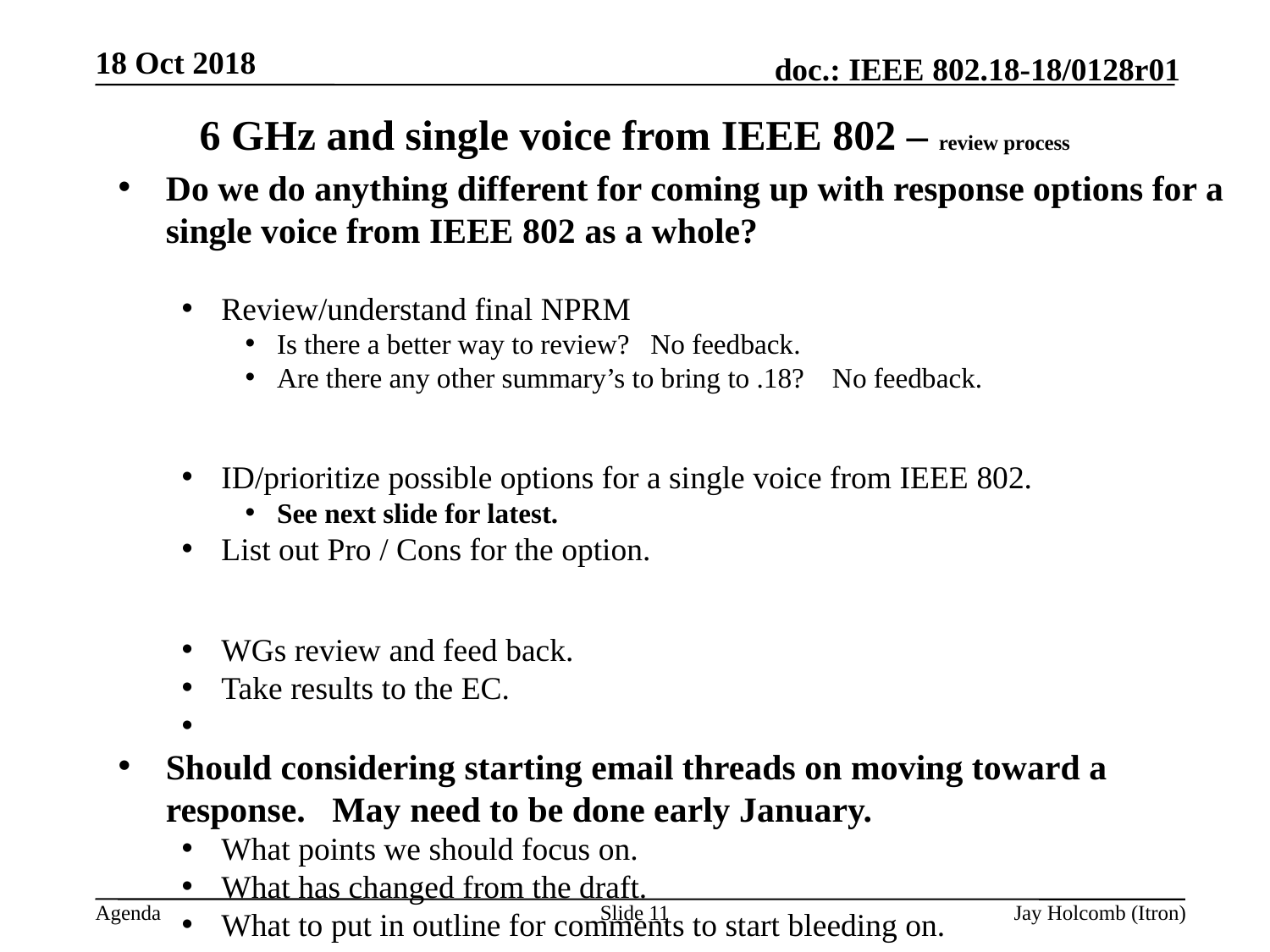

18 Oct 2018
# 6 GHz and single voice from IEEE 802 – review process
Do we do anything different for coming up with response options for a single voice from IEEE 802 as a whole?

Review/understand final NPRM
Is there a better way to review?   No feedback.
Are there any other summary’s to bring to .18?    No feedback.

ID/prioritize possible options for a single voice from IEEE 802.
See next slide for latest.
List out Pro / Cons for the option.

WGs review and feed back.
Take results to the EC.

Should considering starting email threads on moving toward a response.   May need to be done early January.
What points we should focus on.
What has changed from the draft.
What to put in outline for comments to start bleeding on.

Slide 11
Jay Holcomb (Itron)